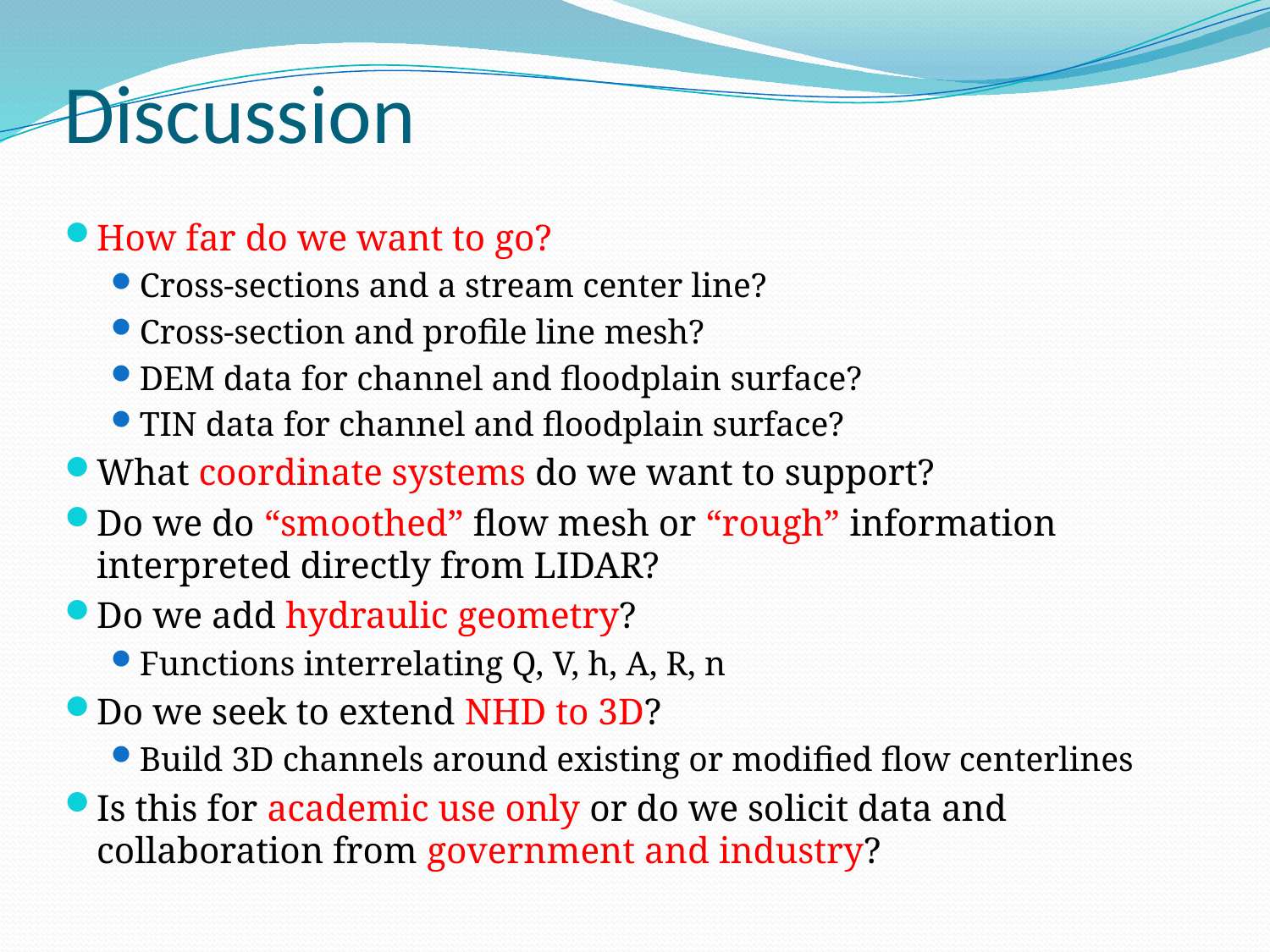

# Discussion
How far do we want to go?
Cross-sections and a stream center line?
Cross-section and profile line mesh?
DEM data for channel and floodplain surface?
TIN data for channel and floodplain surface?
What coordinate systems do we want to support?
Do we do “smoothed” flow mesh or “rough” information interpreted directly from LIDAR?
Do we add hydraulic geometry?
Functions interrelating Q, V, h, A, R, n
Do we seek to extend NHD to 3D?
Build 3D channels around existing or modified flow centerlines
Is this for academic use only or do we solicit data and collaboration from government and industry?